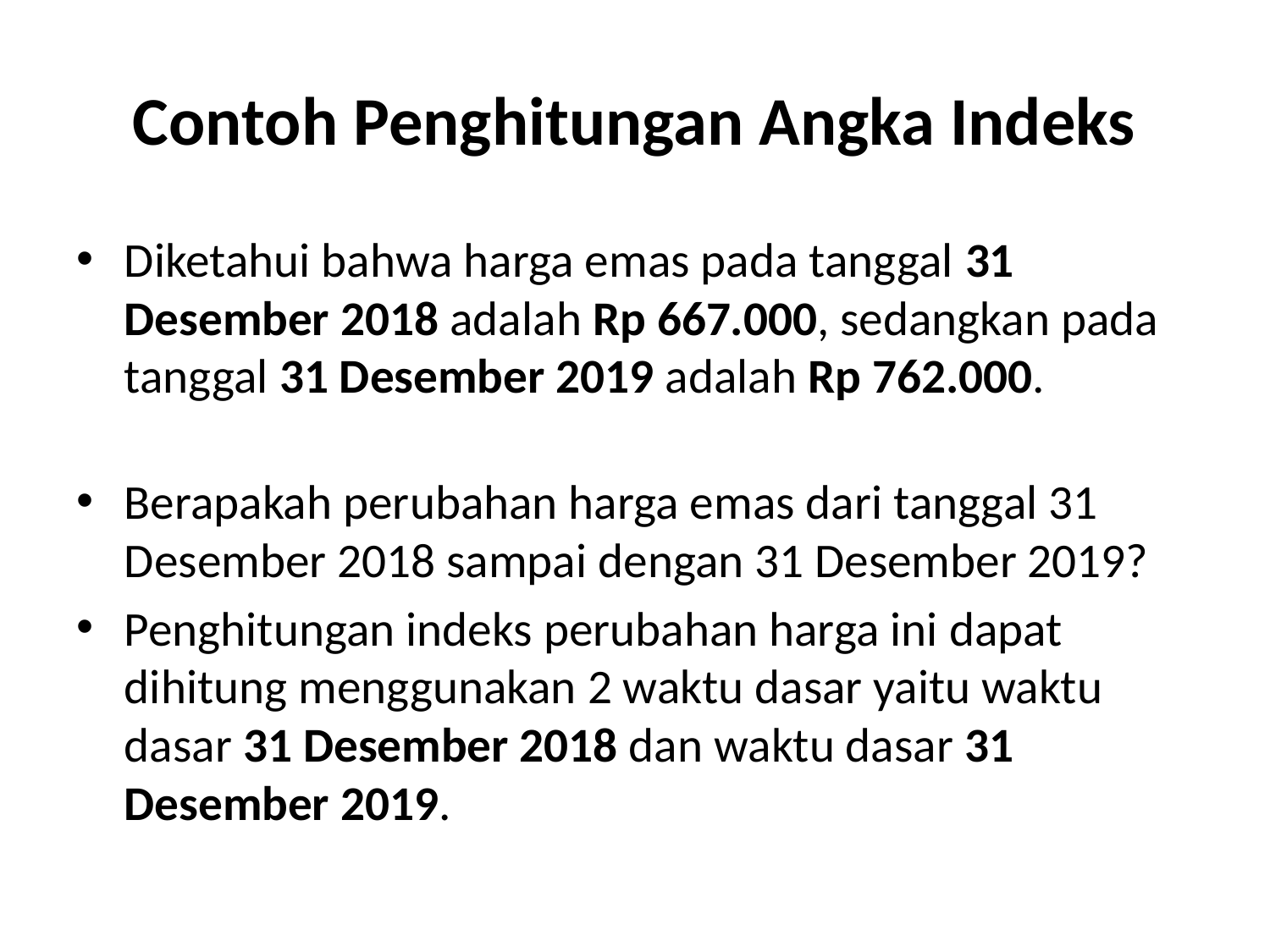

# Contoh Penghitungan Angka Indeks
Diketahui bahwa harga emas pada tanggal 31 Desember 2018 adalah Rp 667.000, sedangkan pada tanggal 31 Desember 2019 adalah Rp 762.000.
Berapakah perubahan harga emas dari tanggal 31 Desember 2018 sampai dengan 31 Desember 2019?
Penghitungan indeks perubahan harga ini dapat dihitung menggunakan 2 waktu dasar yaitu waktu dasar 31 Desember 2018 dan waktu dasar 31 Desember 2019.